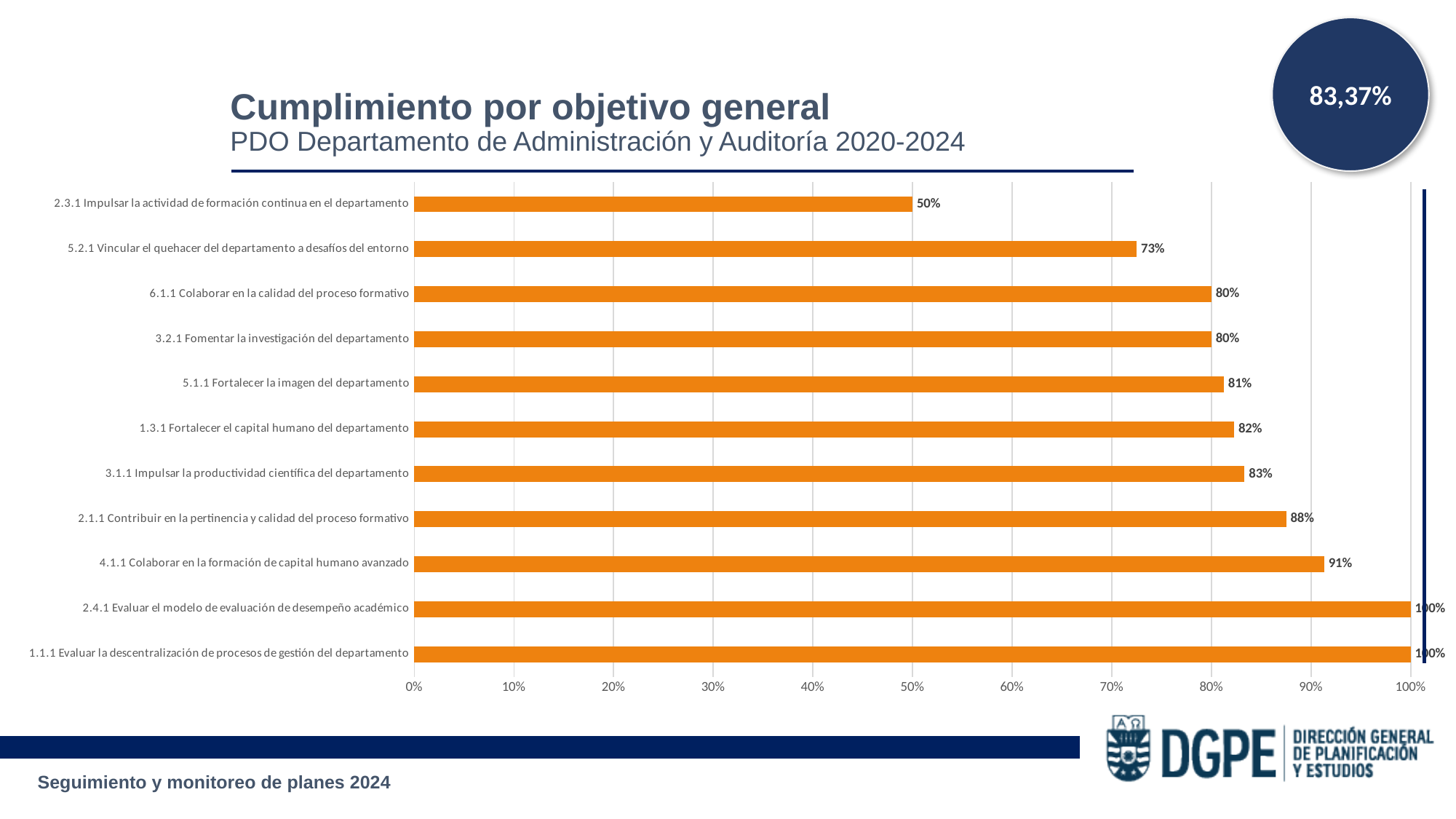

83,37%
Cumplimiento por objetivo general
PDO Departamento de Administración y Auditoría 2020-2024

### Chart

| Category | Cumplimiento |
|---|---|
| 1.1.1 Evaluar la descentralización de procesos de gestión del departamento | 1.0 |
| 2.4.1 Evaluar el modelo de evaluación de desempeño académico | 1.0 |
| 4.1.1 Colaborar en la formación de capital humano avanzado | 0.9133 |
| 2.1.1 Contribuir en la pertinencia y calidad del proceso formativo | 0.875 |
| 3.1.1 Impulsar la productividad científica del departamento | 0.8332999999999999 |
| 1.3.1 Fortalecer el capital humano del departamento | 0.8229000000000001 |
| 5.1.1 Fortalecer la imagen del departamento | 0.8125 |
| 3.2.1 Fomentar la investigación del departamento | 0.8 |
| 6.1.1 Colaborar en la calidad del proceso formativo | 0.8 |
| 5.2.1 Vincular el quehacer del departamento a desafíos del entorno | 0.725 |
| 2.3.1 Impulsar la actividad de formación continua en el departamento | 0.5 |
Seguimiento y monitoreo de planes 2024